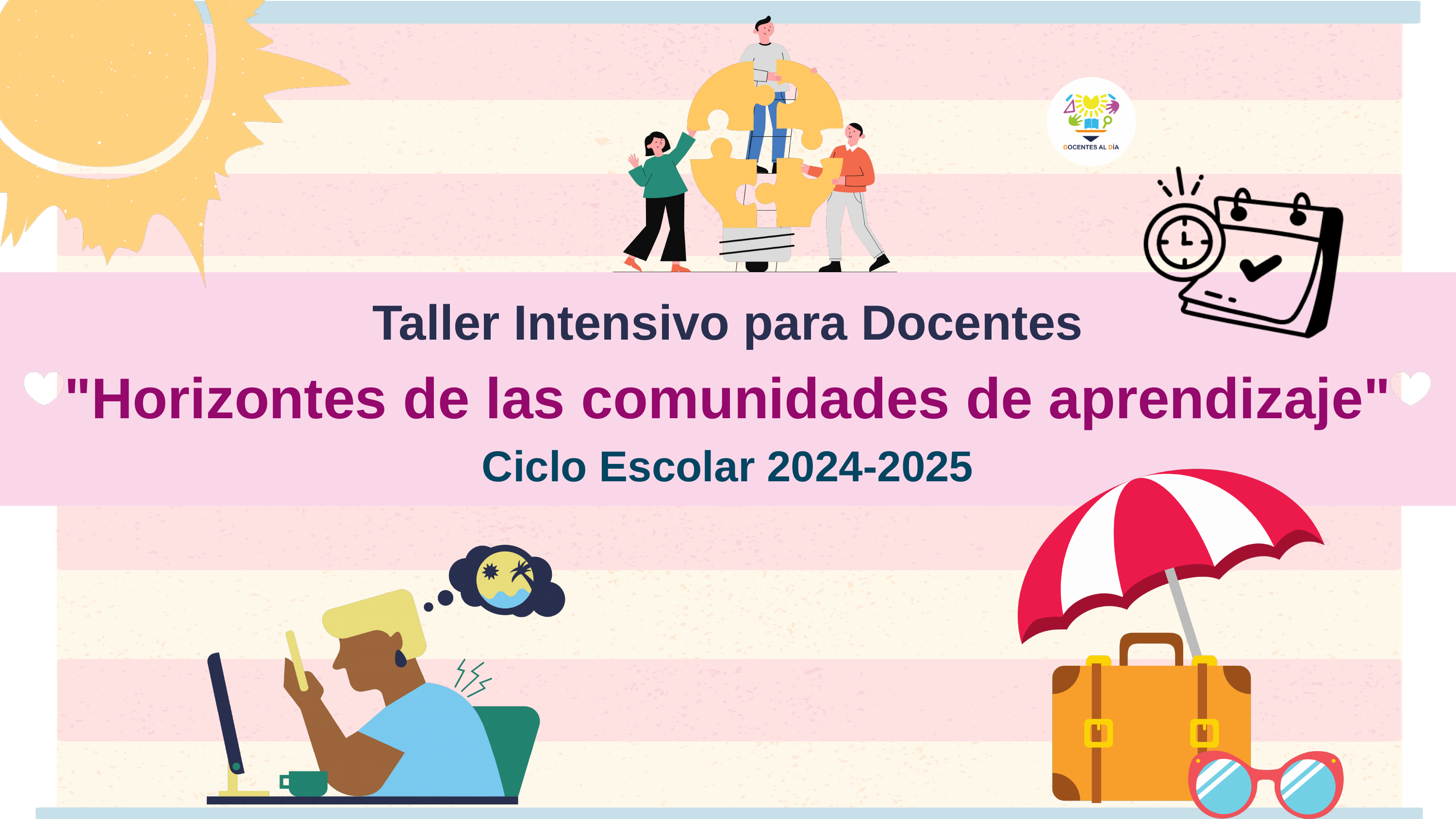

Taller Intensivo para Docentes
"Horizontes de las comunidades de aprendizaje"
Ciclo Escolar 2024-2025